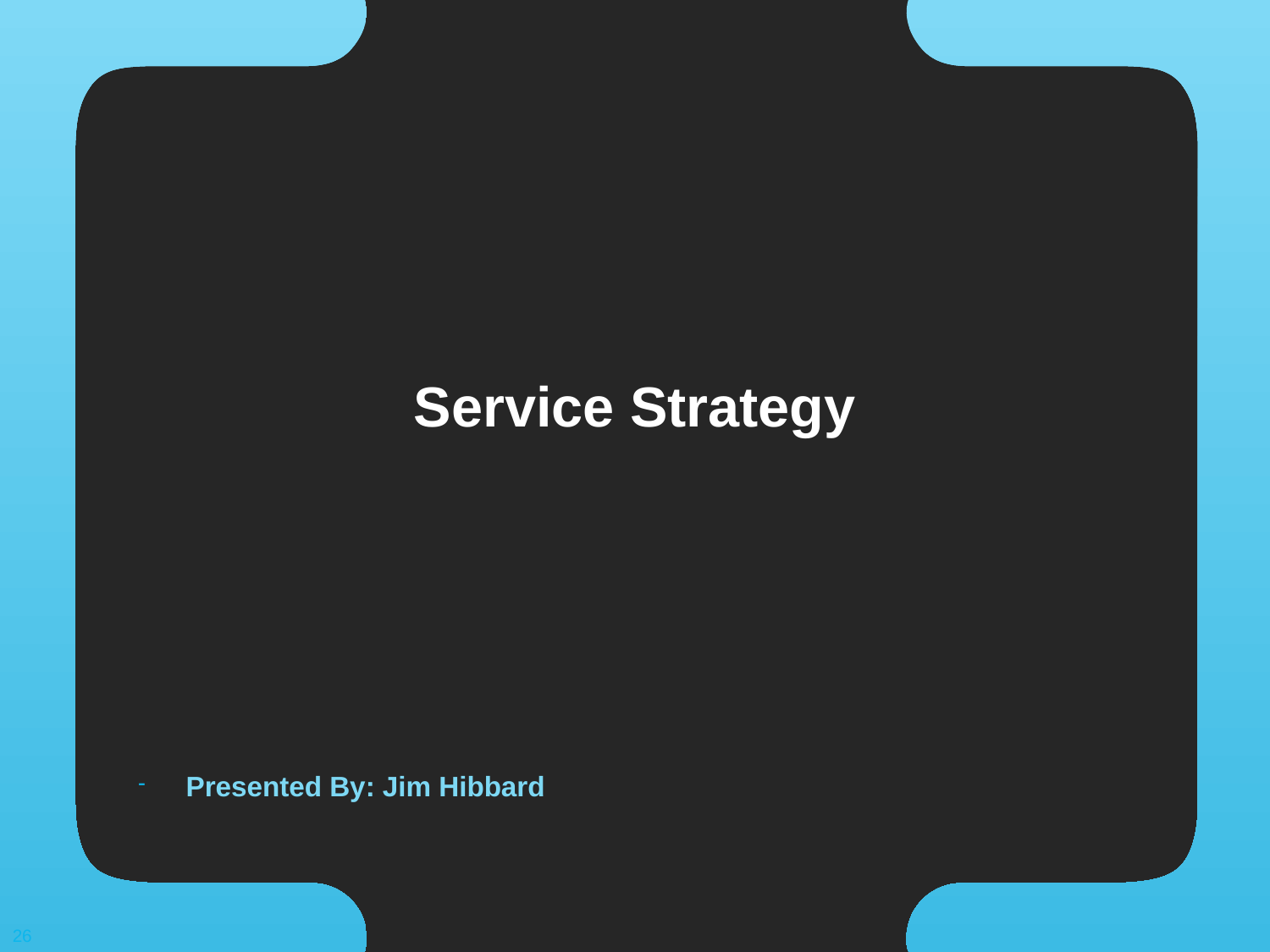

# Service Strategy
Presented By: Jim Hibbard
26